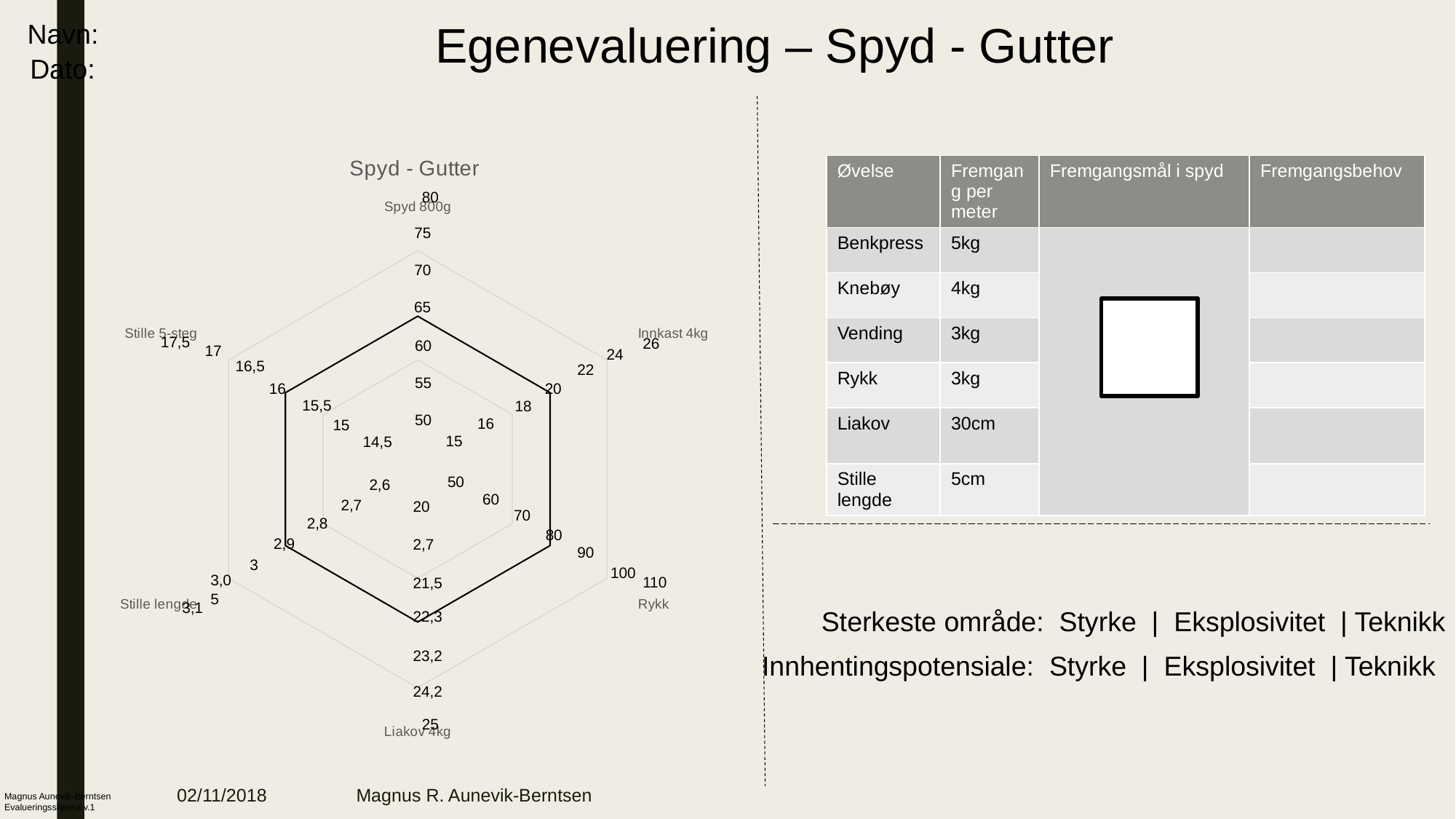

Egenevaluering – Spyd - Gutter
Navn:
Dato:

### Chart: Spyd - Gutter

| Category |  |
|---|---|
| Spyd 800g | 7.0 |
| Innkast 4kg | 7.0 |
| Rykk | 7.0 |
| Liakov 4kg | 7.0 |
| Stille lengde | 7.0 |
| Stille 5-steg | 7.0 |
| Øvelse | Fremgang per meter | Fremgangsmål i spyd | Fremgangsbehov |
| --- | --- | --- | --- |
| Benkpress | 5kg |  |  |
| Knebøy | 4kg |  |  |
| Vending | 3kg |  |  |
| Rykk | 3kg |  |  |
| Liakov | 30cm |  |  |
| Stille lengde | 5cm |  |  |
80
75
70
65

17,5
26
60
17
24
16,5
22
55
16
20
15,5
18
50
16
15
15
14,5
50
2,6
60
2,7
20
70
2,8
80
2,9
2,7
90
3
100
3,05
110
21,5
3,1
Sterkeste område:  Styrke  |  Eksplosivitet  | Teknikk
22,3
23,2
Innhentingspotensiale:  Styrke  |  Eksplosivitet  | Teknikk
24,2
25
02/11/2018
Magnus R. Aunevik-Berntsen
Magnus Aunevik-Berntsen
Evalueringsskjema v.1